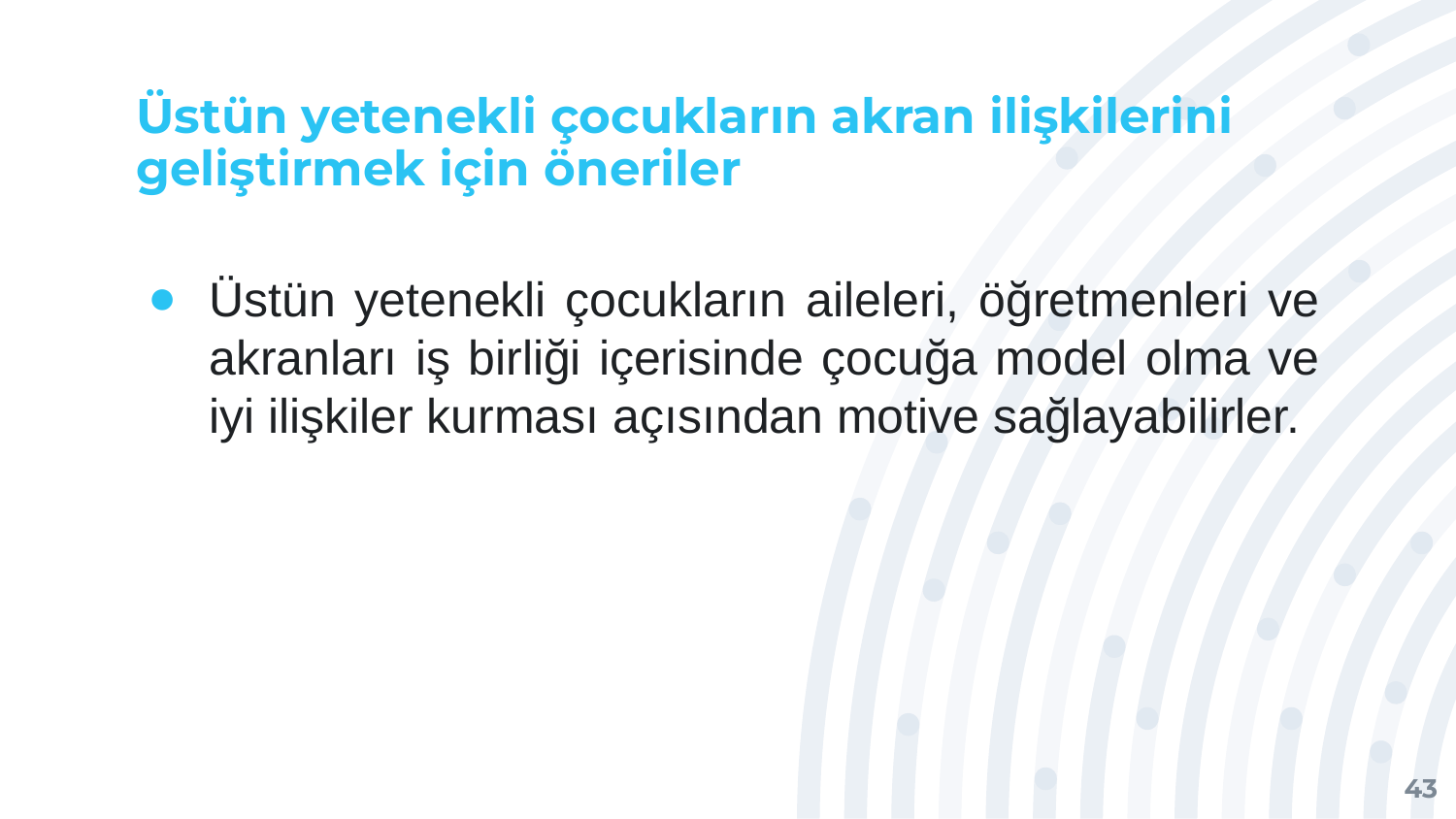

# Üstün yetenekli çocukların akran ilişkilerini geliştirmek için öneriler
Üstün yetenekli çocukların aileleri, öğretmenleri ve akranları iş birliği içerisinde çocuğa model olma ve iyi ilişkiler kurması açısından motive sağlayabilirler.
43